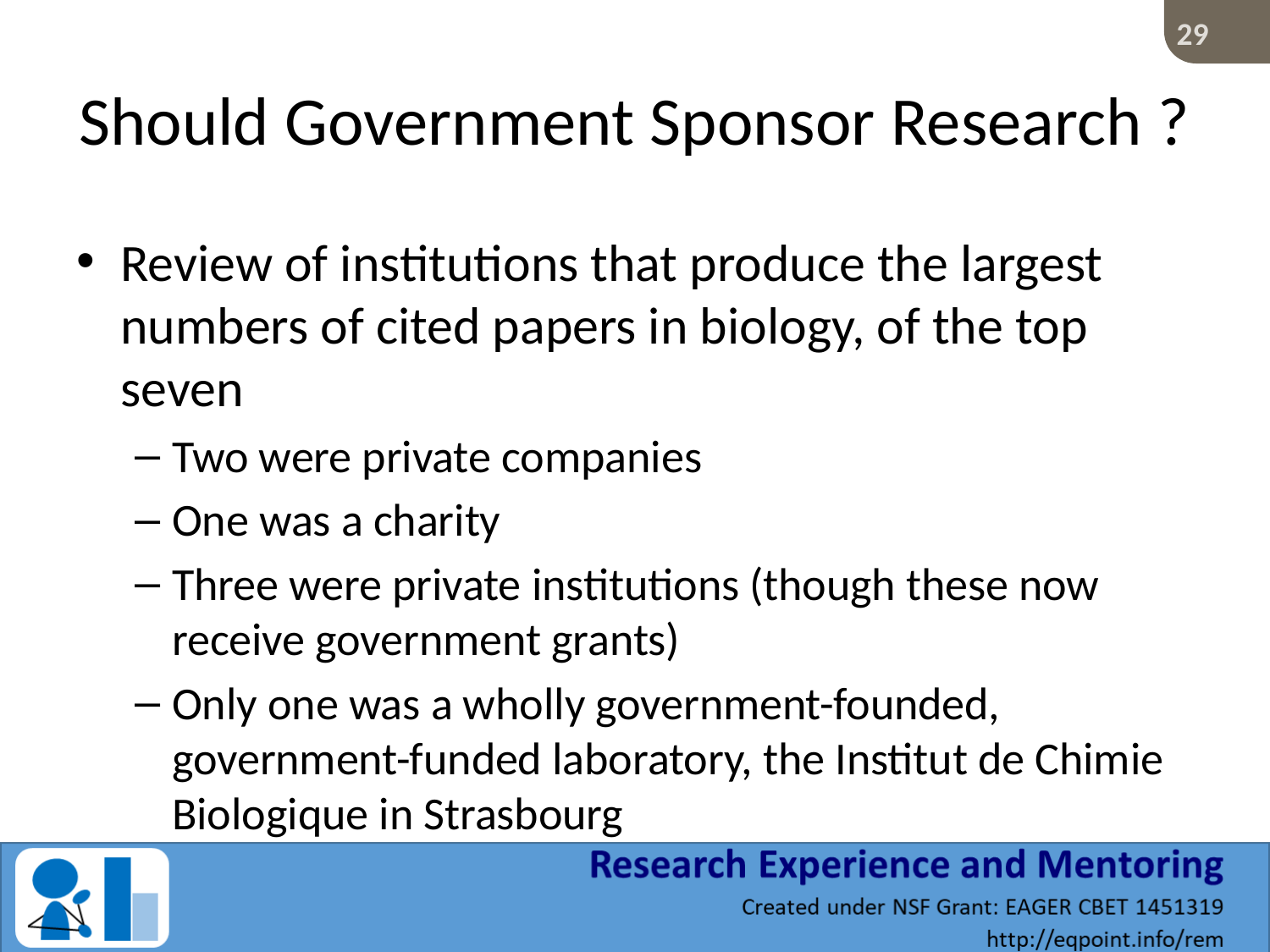

# Should Government Sponsor Research ?
Review of institutions that produce the largest numbers of cited papers in biology, of the top seven
Two were private companies
One was a charity
Three were private institutions (though these now receive government grants)
Only one was a wholly government-founded, government-funded laboratory, the Institut de Chimie Biologique in Strasbourg